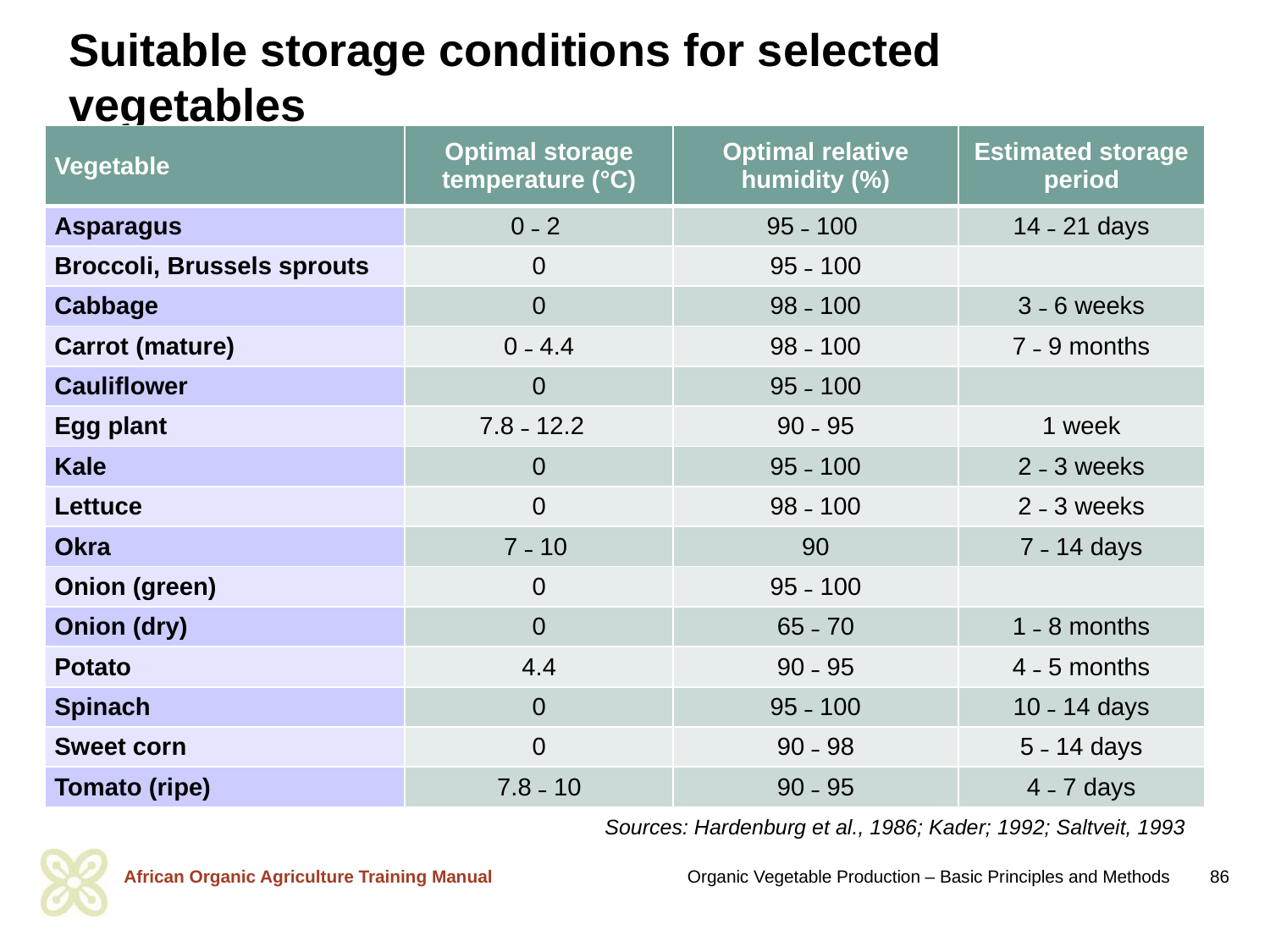

# Suitable storage conditions for selected vegetables
| Vegetable | Optimal storage temperature (°C) | Optimal relative humidity (%) | Estimated storage period |
| --- | --- | --- | --- |
| Asparagus | 0 ˗ 2 | 95 ˗ 100 | 14 ˗ 21 days |
| Broccoli, Brussels sprouts | 0 | 95 ˗ 100 |  |
| Cabbage | 0 | 98 ˗ 100 | 3 ˗ 6 weeks |
| Carrot (mature) | 0 ˗ 4.4 | 98 ˗ 100 | 7 ˗ 9 months |
| Cauliflower | 0 | 95 ˗ 100 |  |
| Egg plant | 7.8 ˗ 12.2 | 90 ˗ 95 | 1 week |
| Kale | 0 | 95 ˗ 100 | 2 ˗ 3 weeks |
| Lettuce | 0 | 98 ˗ 100 | 2 ˗ 3 weeks |
| Okra | 7 ˗ 10 | 90 | 7 ˗ 14 days |
| Onion (green) | 0 | 95 ˗ 100 |  |
| Onion (dry) | 0 | 65 ˗ 70 | 1 ˗ 8 months |
| Potato | 4.4 | 90 ˗ 95 | 4 ˗ 5 months |
| Spinach | 0 | 95 ˗ 100 | 10 ˗ 14 days |
| Sweet corn | 0 | 90 ˗ 98 | 5 ˗ 14 days |
| Tomato (ripe) | 7.8 ˗ 10 | 90 ˗ 95 | 4 ˗ 7 days |
Sources: Hardenburg et al., 1986; Kader; 1992; Saltveit, 1993